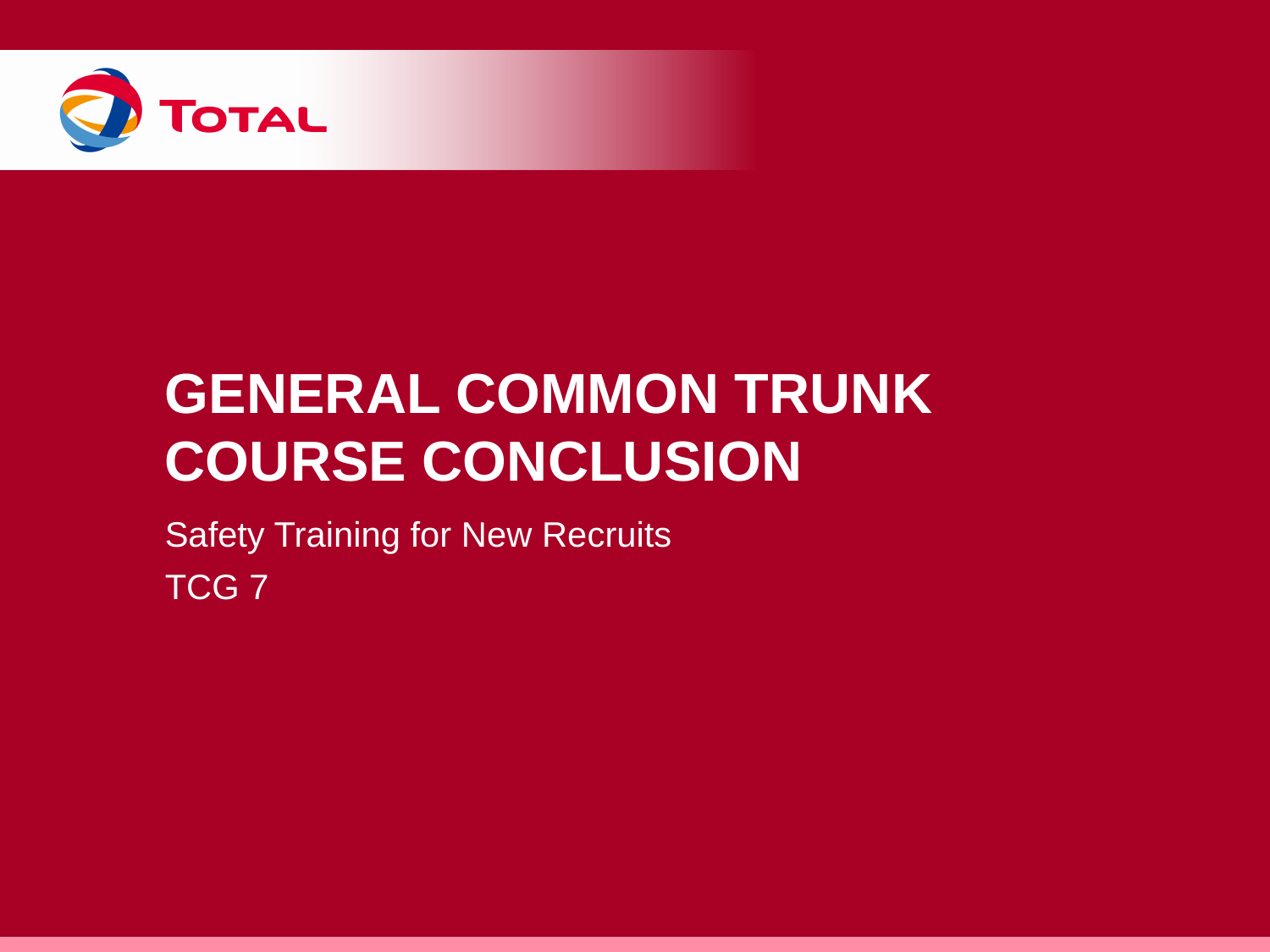

# General Common Trunk Course Conclusion

Safety Training for New Recruits
TCG 7